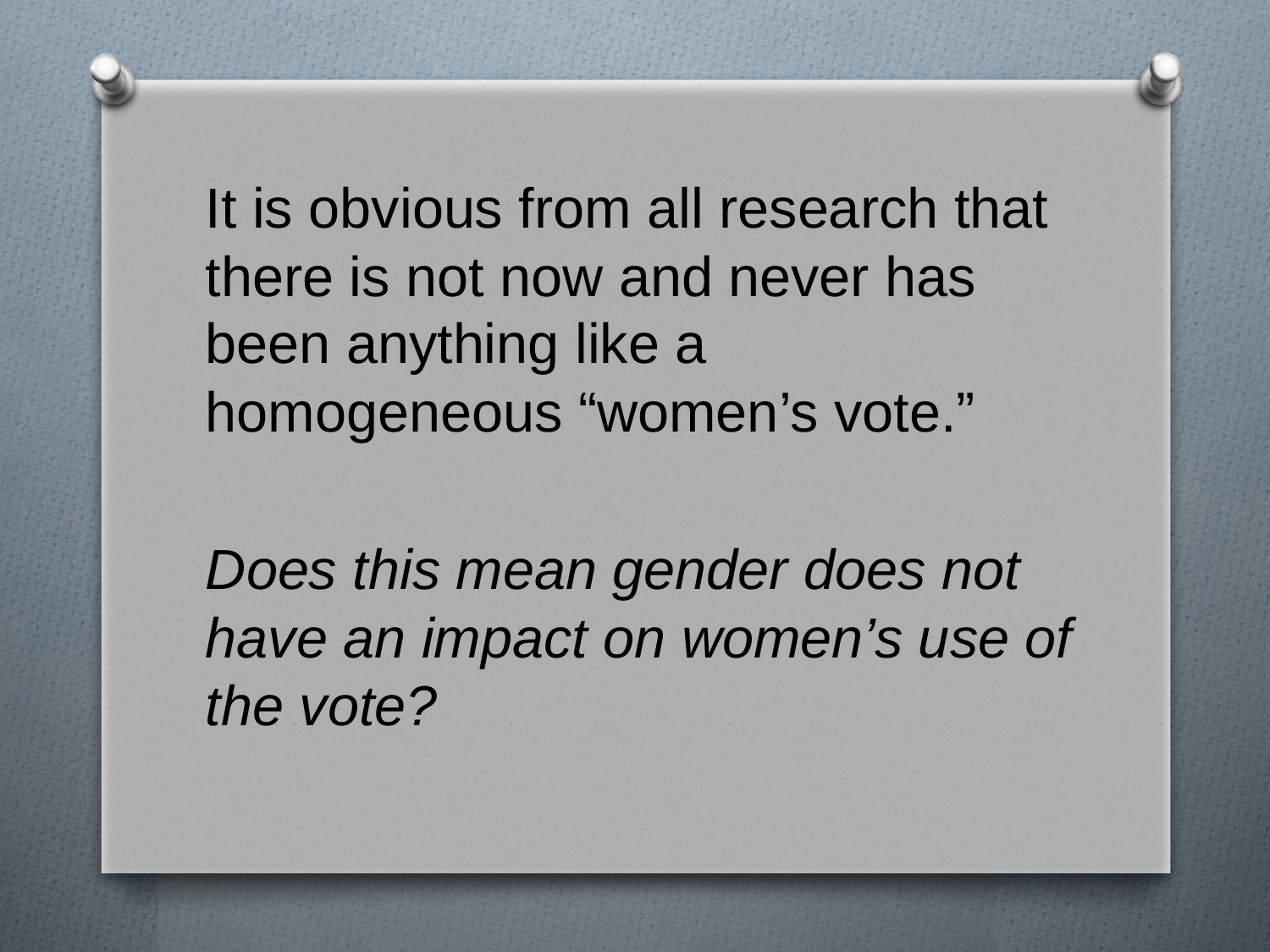

It is obvious from all research that there is not now and never has been anything like a homogeneous “women’s vote.”

Does this mean gender does not have an impact on women’s use of the vote?